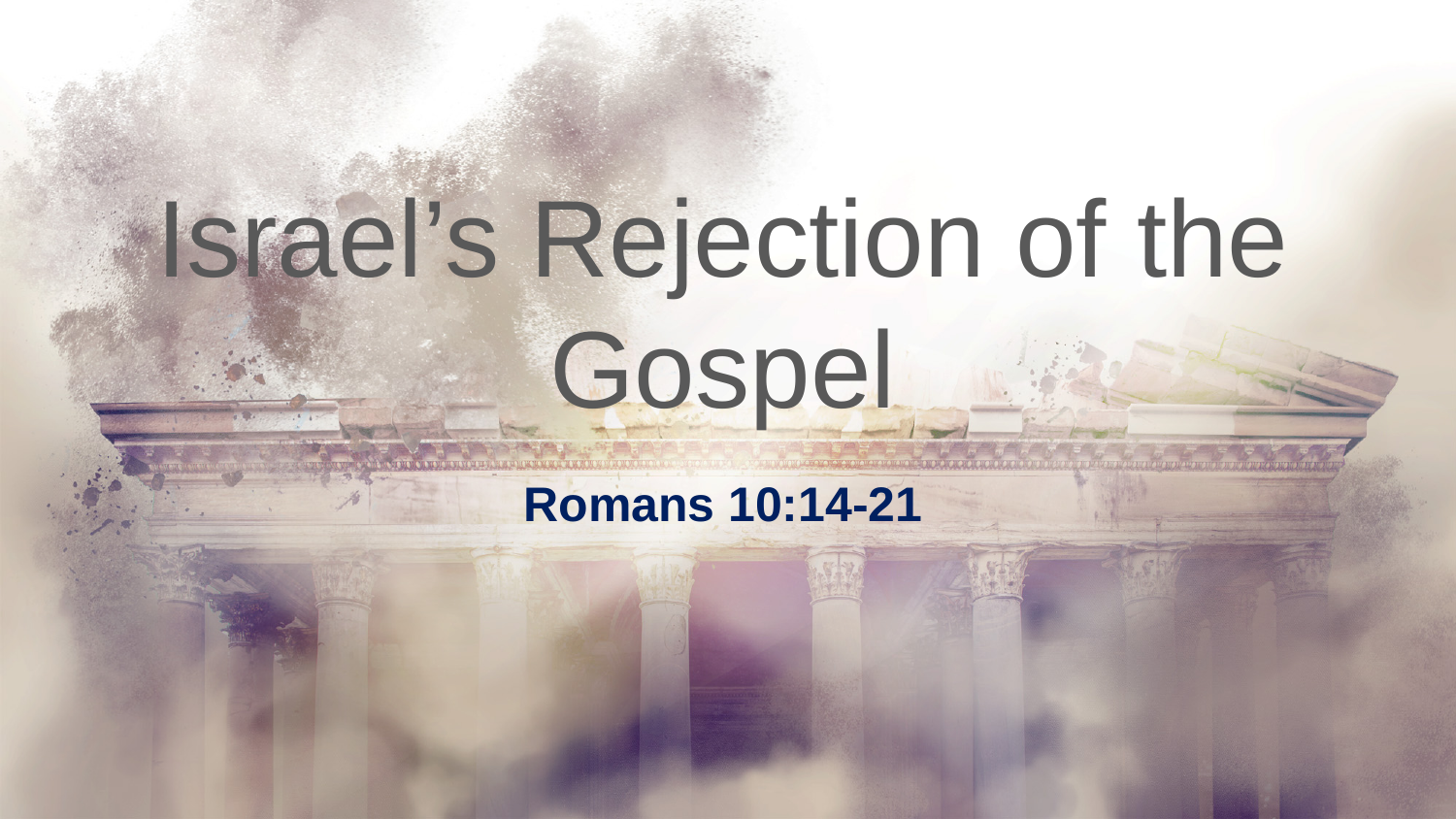

# Israel’s Rejection of the Gospel
Romans 10:14-21